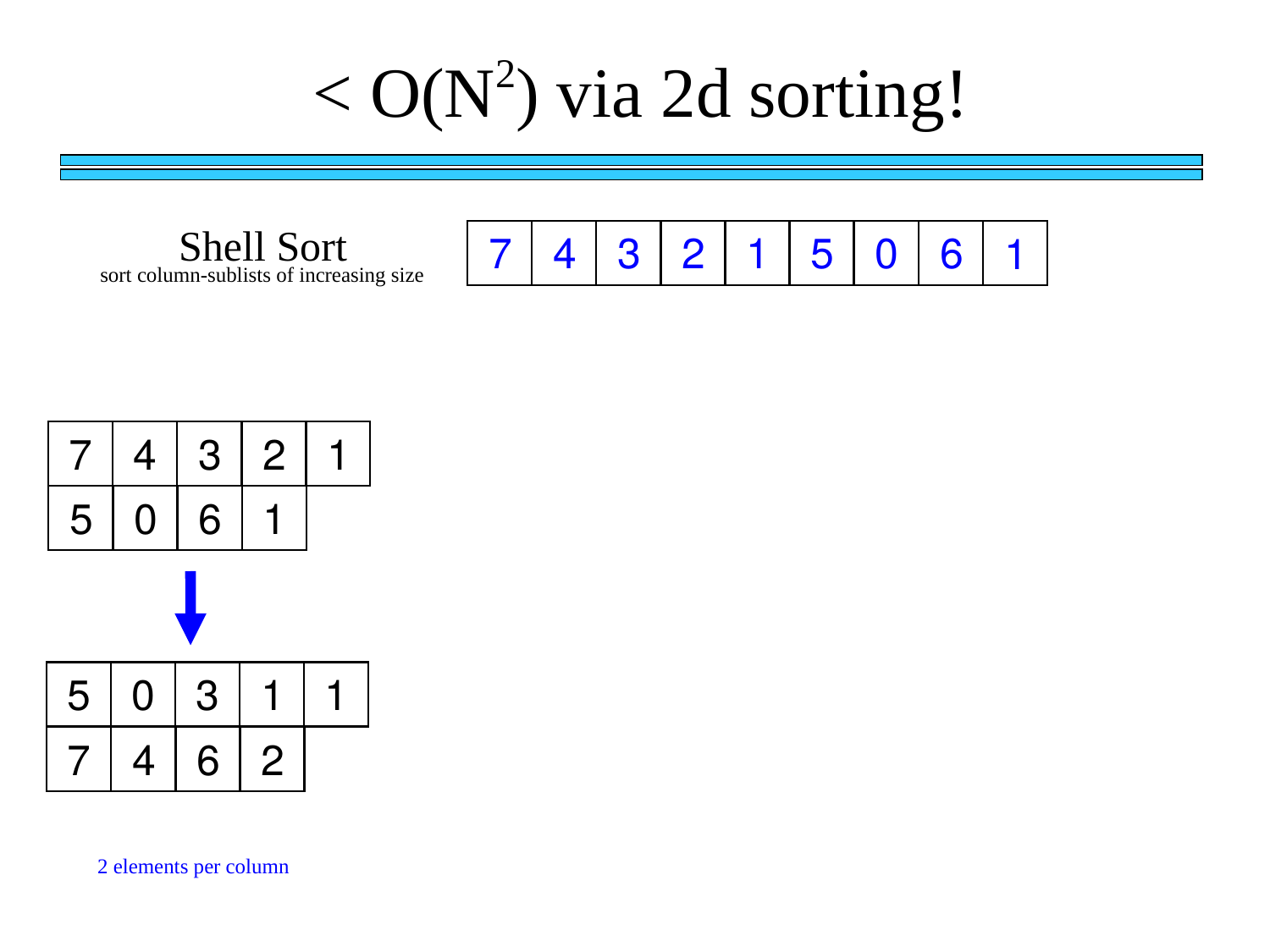

< O(N2) via 2d sorting!

Shell Sort

7

4

3

2

1

5

0

6

1
sort column-sublists of increasing size

7

4

3

2

1

5

0

6

1

5

0

3

1

1

7

4

6

2
2 elements per column